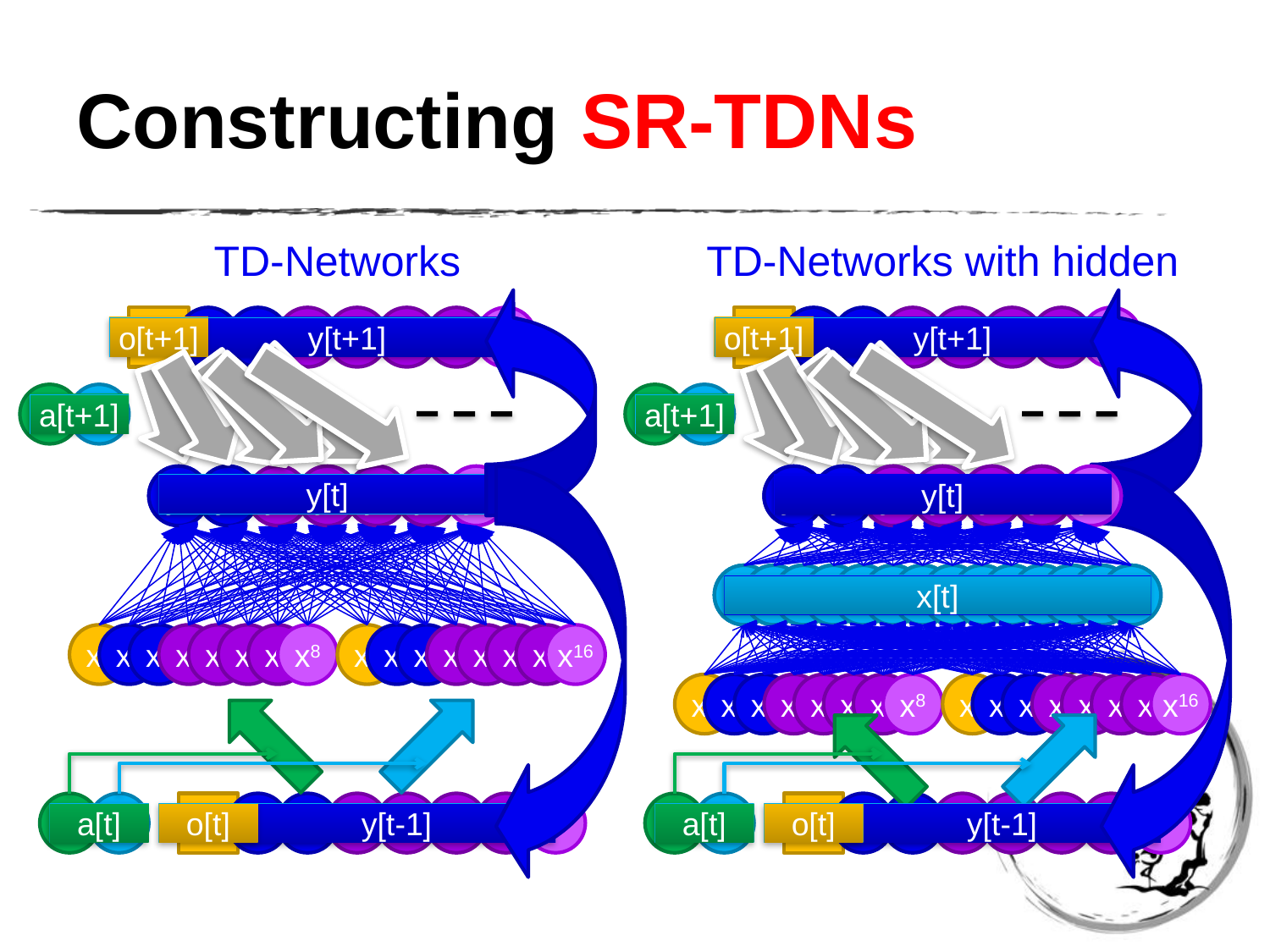

# Constructing SR-TDNs
TD-Networks
TD-Networks with hidden

y1
y2
y3
y4
y5
y6
y7
y1
y2
y3
y4
y5
y6
y7
o[t+1]
y[t+1]
o[t+1]
y[t+1]

aL
aR
aL
aR
a[t+1]
a[t+1]
y1
y1
y2
y2
y3
y3
y4
y4
y5
y5
y6
y6
y7
y7

y1
y1
y2
y2
y3
y3
y4
y4
y5
y5
y6
y6
y7
y7
y[t]
y[t]
x3
x3
x3
x4
x4
x4
x5
x5
x5
x6
x6
x6
x7
x7
x7
x8
x8
x8
x1
x1
x1
x2
x2
x2
x3
x3
x3
x4
x4
x4
x5
x5
x5
x6
x6
x6
x7
x7
x7
x16
x16
x16
x[t]
x1
x2
x3
x4
x5
x6
x7
x8
x1
x2
x3
x4
x5
x6
x7
x16
x1
x2
x3
x4
x5
x6
x7
x8
x1
x2
x3
x4
x5
x6
x7
x16

aL
aR
y1
y2
y3
y4
y5
y6
y7
aL
aR
y1
y2
y3
y4
y5
y6
y7
a[t]
o[t]
y[t-1]
a[t]
o[t]
y[t-1]